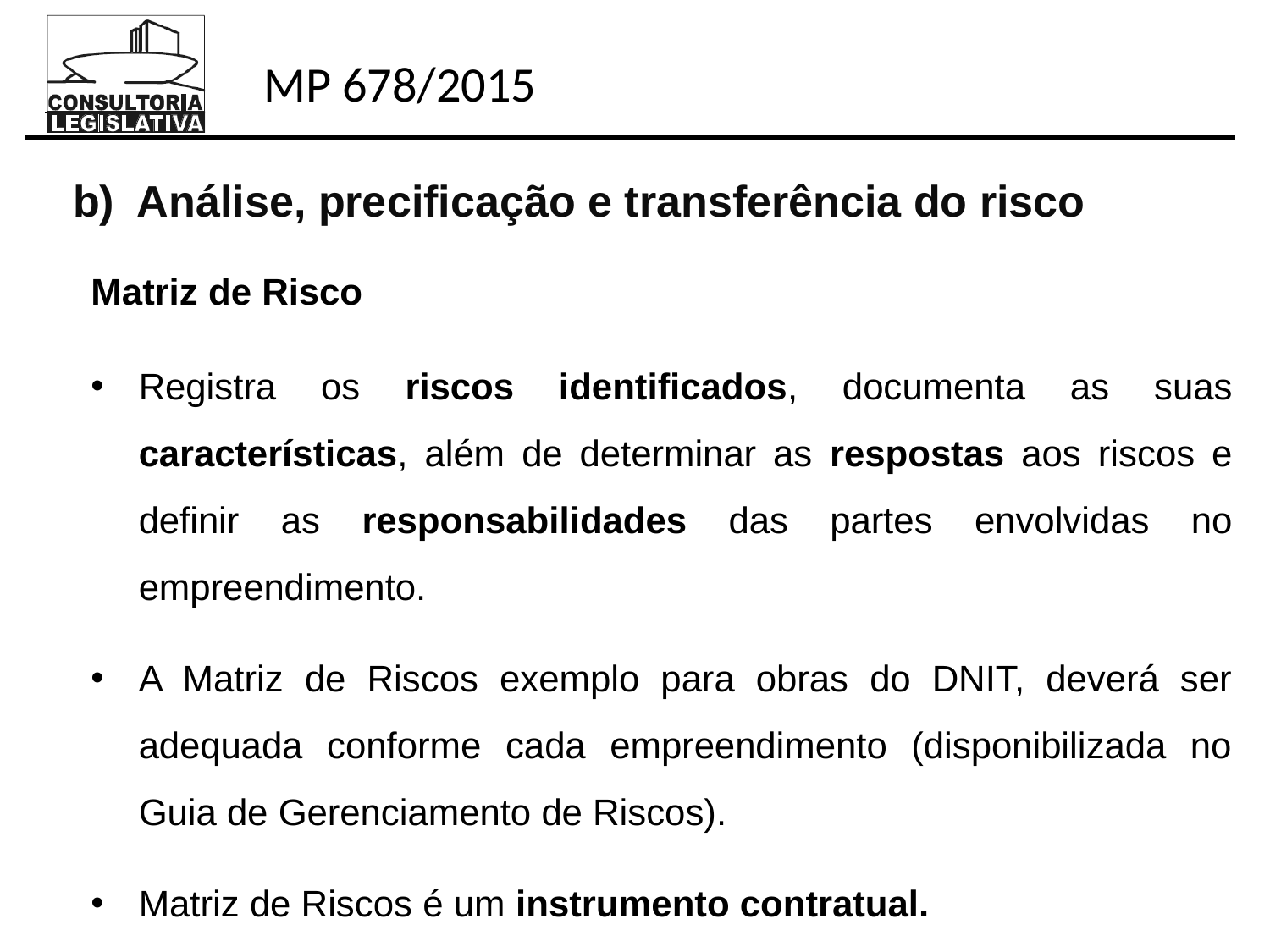

b)  Análise, precificação e transferência do risco
Matriz de Risco

Registra os riscos identificados, documenta as suas características, além de determinar as respostas aos riscos e definir as responsabilidades das partes envolvidas no empreendimento.

A Matriz de Riscos exemplo para obras do DNIT, deverá ser adequada conforme cada empreendimento (disponibilizada no Guia de Gerenciamento de Riscos).

Matriz de Riscos é um instrumento contratual.